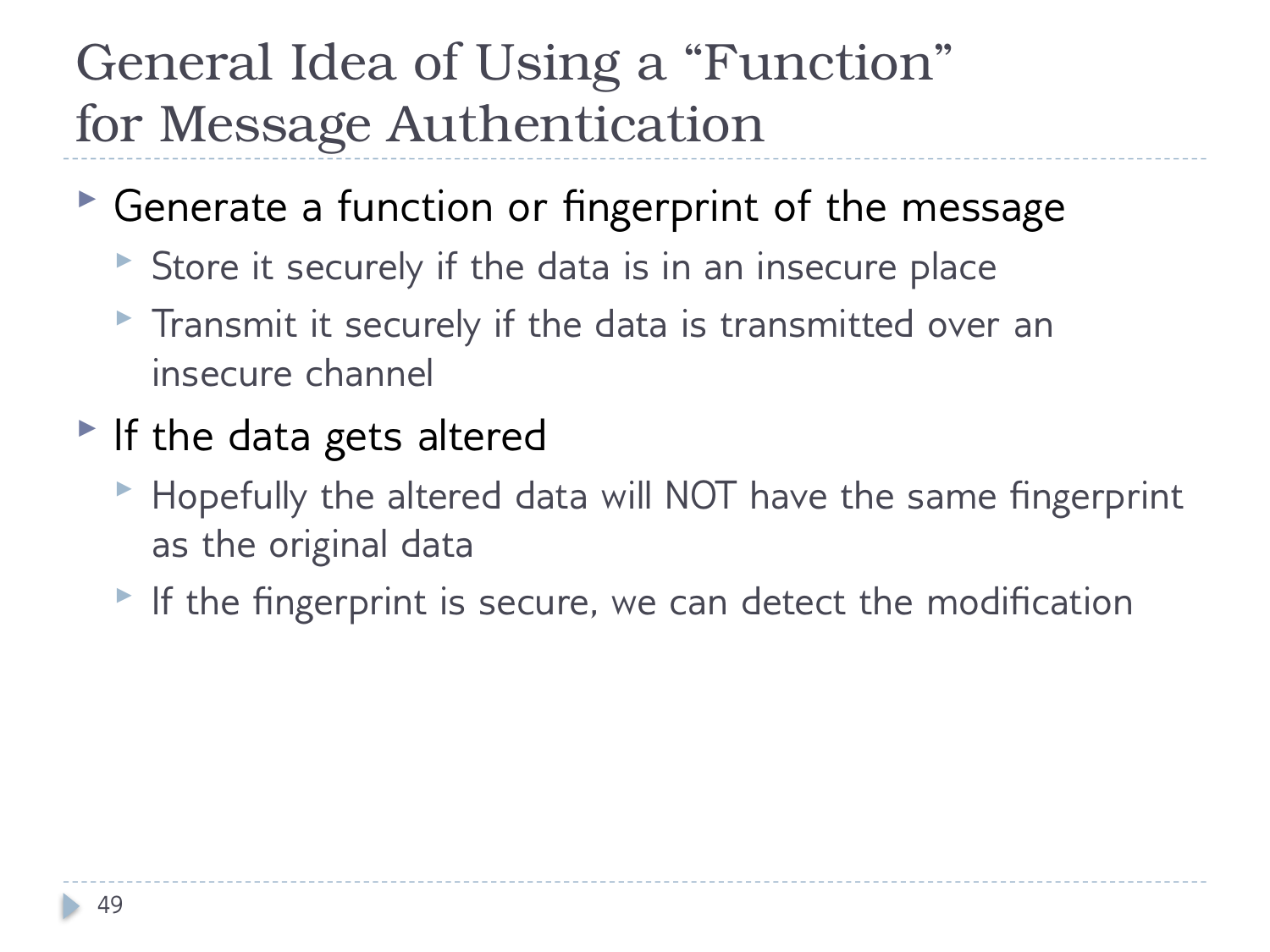

# General Idea of Using a “Function” for Message Authentication
Generate a function or fingerprint of the message
Store it securely if the data is in an insecure place
Transmit it securely if the data is transmitted over an insecure channel
If the data gets altered
Hopefully the altered data will NOT have the same fingerprint as the original data
If the fingerprint is secure, we can detect the modification

49